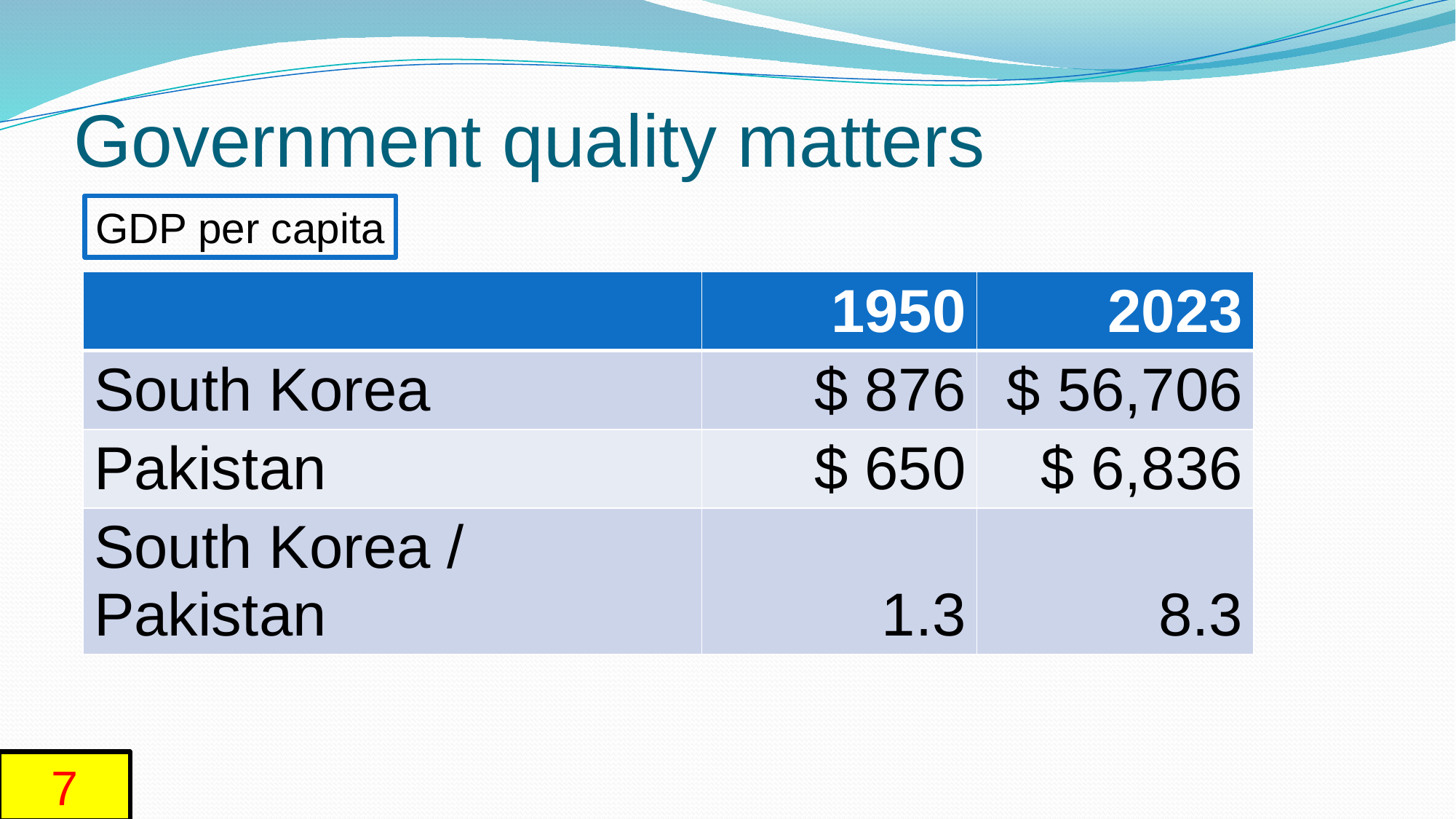

# Government quality matters
GDP per capita
|  | 1950 | 2023 |
| --- | --- | --- |
| South Korea | $ 876 | $ 56,706 |
| Pakistan | $ 650 | $ 6,836 |
| South Korea / Pakistan | 1.3 | 8.3 |
7